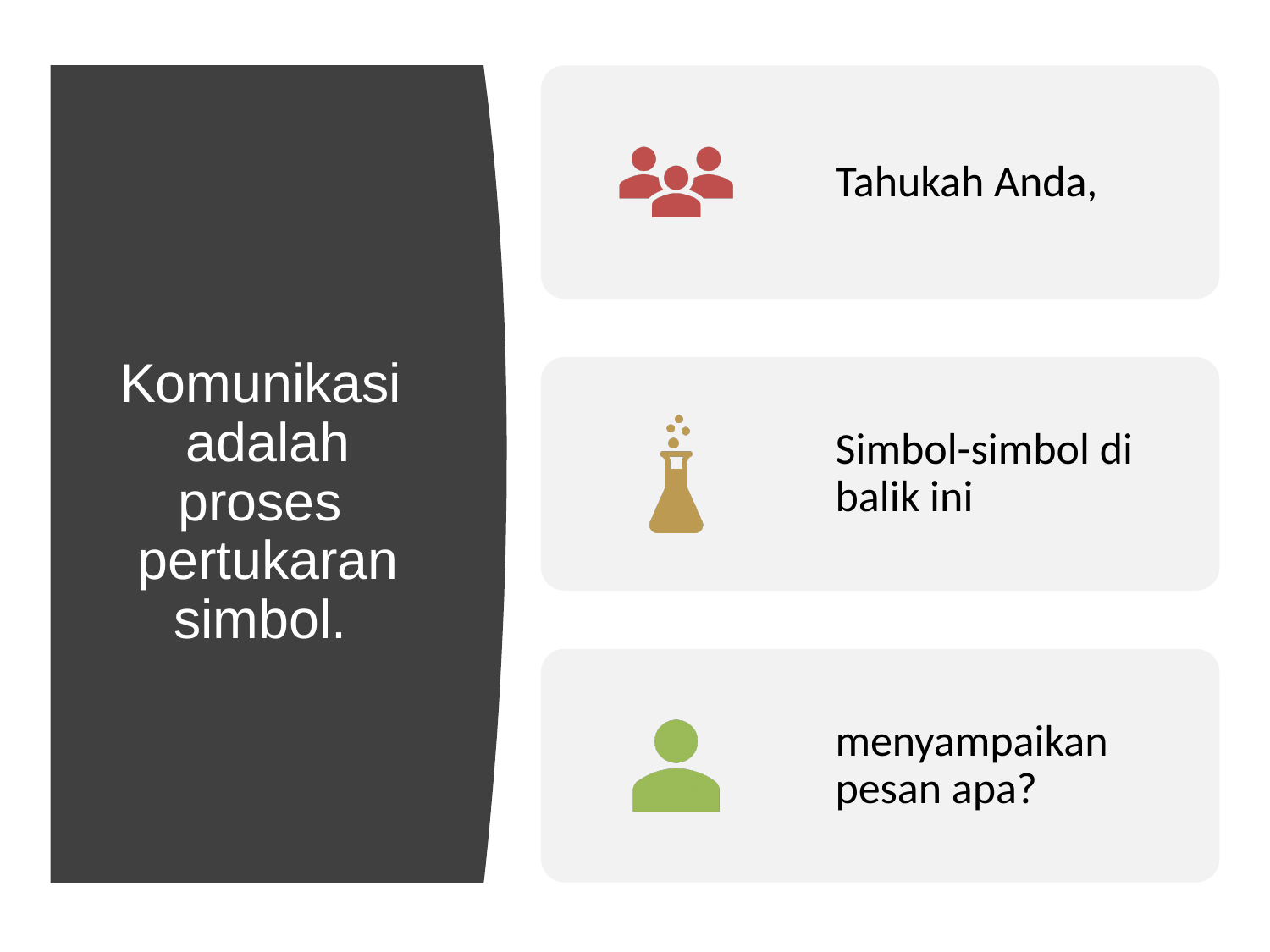

Tahukah Anda,
Simbol-simbol di balik ini
menyampaikan pesan apa?

# Komunikasi adalah proses pertukaran simbol.